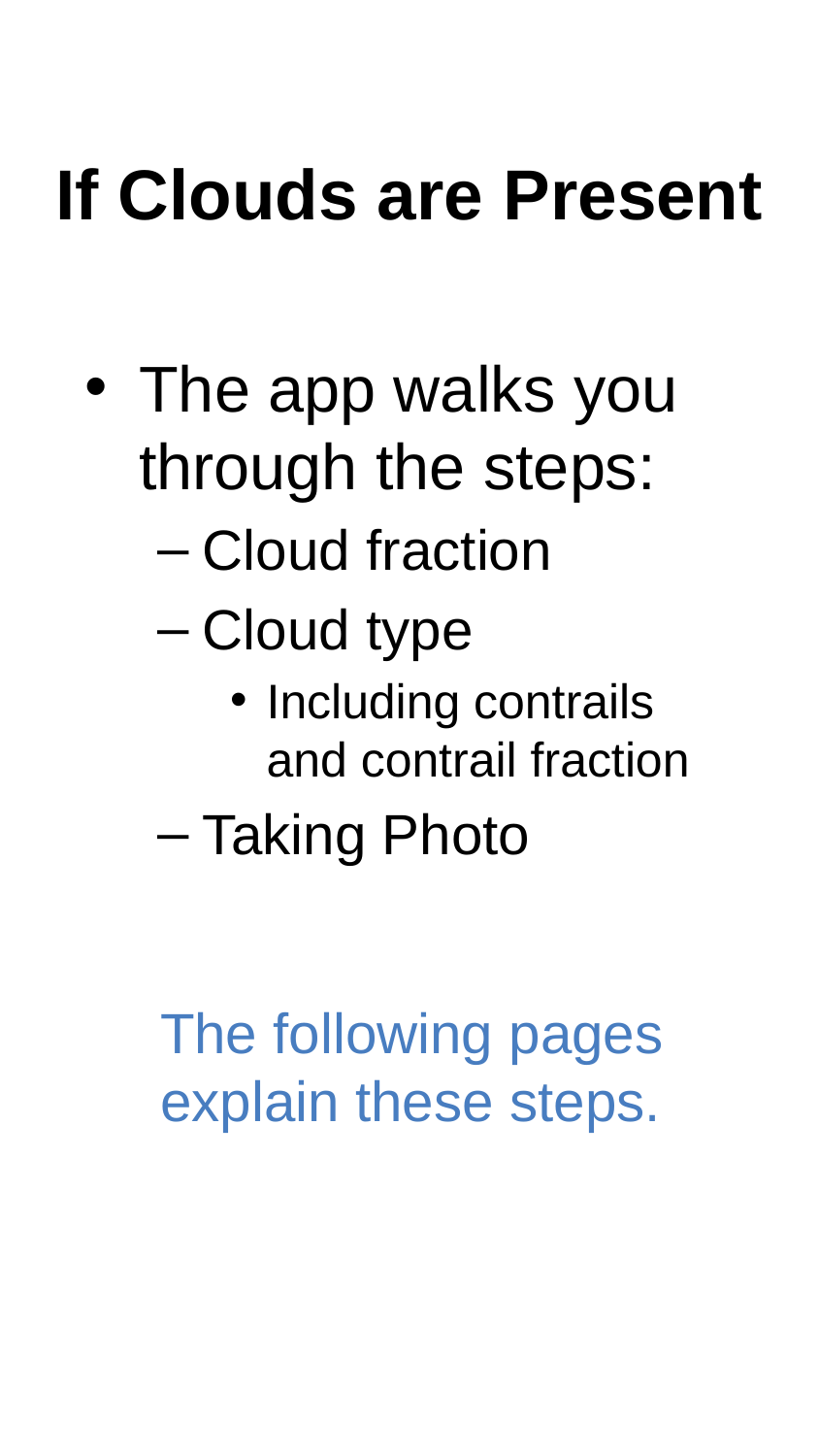

# If Clouds are Present
The app walks you through the steps:
Cloud fraction
Cloud type
Including contrails and contrail fraction
Taking Photo
The following pages explain these steps.